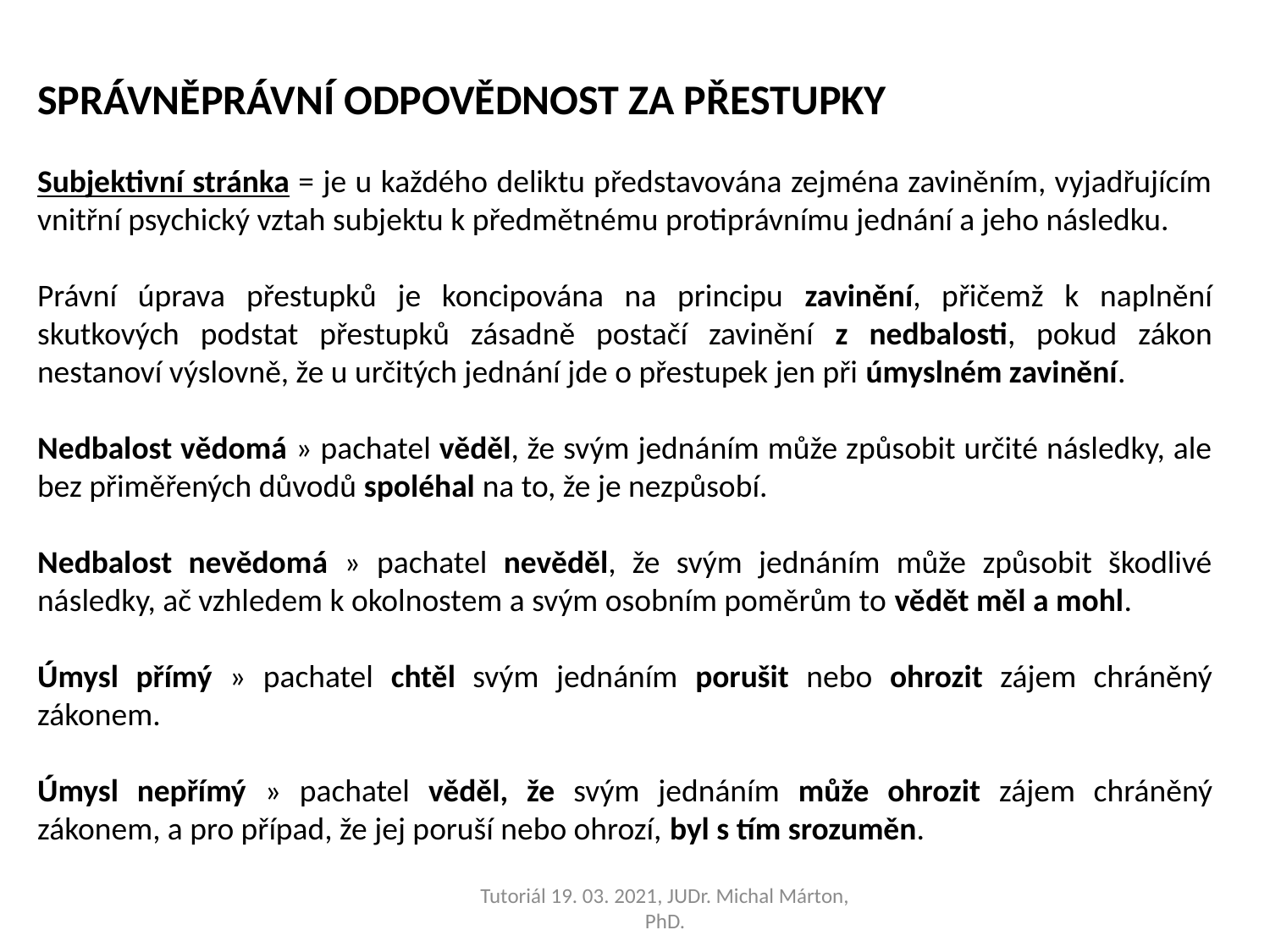

SPRÁVNĚPRÁVNÍ ODPOVĚDNOST ZA PŘESTUPKY

Subjektivní stránka = je u každého deliktu představována zejména zaviněním, vyjadřujícím vnitřní psychický vztah subjektu k předmětnému protiprávnímu jednání a jeho následku.

Právní úprava přestupků je koncipována na principu zavinění, přičemž k naplnění skutkových podstat přestupků zásadně postačí zavinění z nedbalosti, pokud zákon nestanoví výslovně, že u určitých jednání jde o přestupek jen při úmyslném zavinění.

Nedbalost vědomá » pachatel věděl, že svým jednáním může způsobit určité následky, ale bez přiměřených důvodů spoléhal na to, že je nezpůsobí.

Nedbalost nevědomá » pachatel nevěděl, že svým jednáním může způsobit škodlivé následky, ač vzhledem k okolnostem a svým osobním poměrům to vědět měl a mohl.

Úmysl přímý » pachatel chtěl svým jednáním porušit nebo ohrozit zájem chráněný zákonem.

Úmysl nepřímý » pachatel věděl, že svým jednáním může ohrozit zájem chráněný zákonem, a pro případ, že jej poruší nebo ohrozí, byl s tím srozuměn.
Tutoriál 19. 03. 2021, JUDr. Michal Márton, PhD.